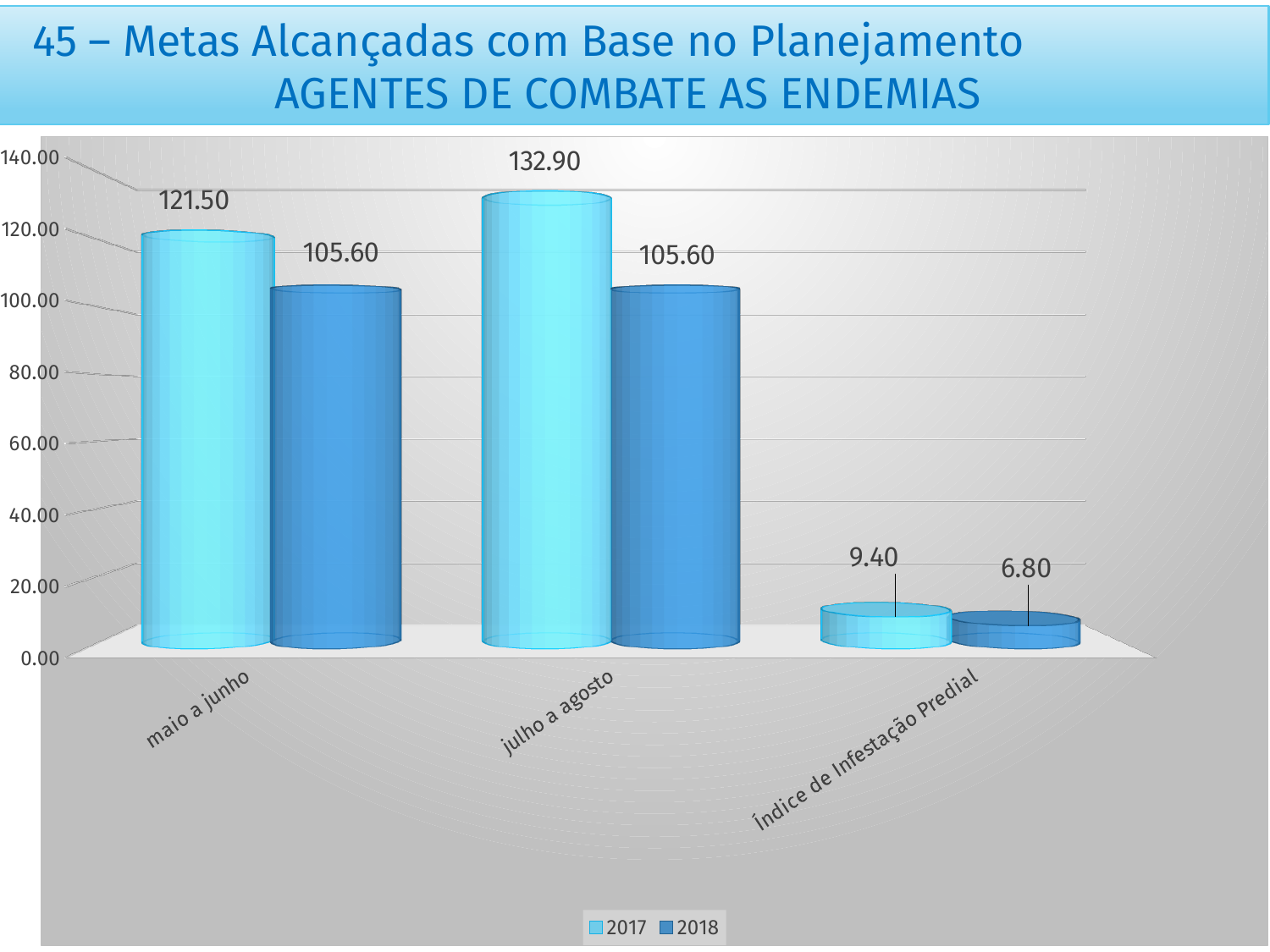

# 45 – Metas Alcançadas com Base no Planejamento                   AGENTES DE COMBATE AS ENDEMIAS

[unsupported chart]